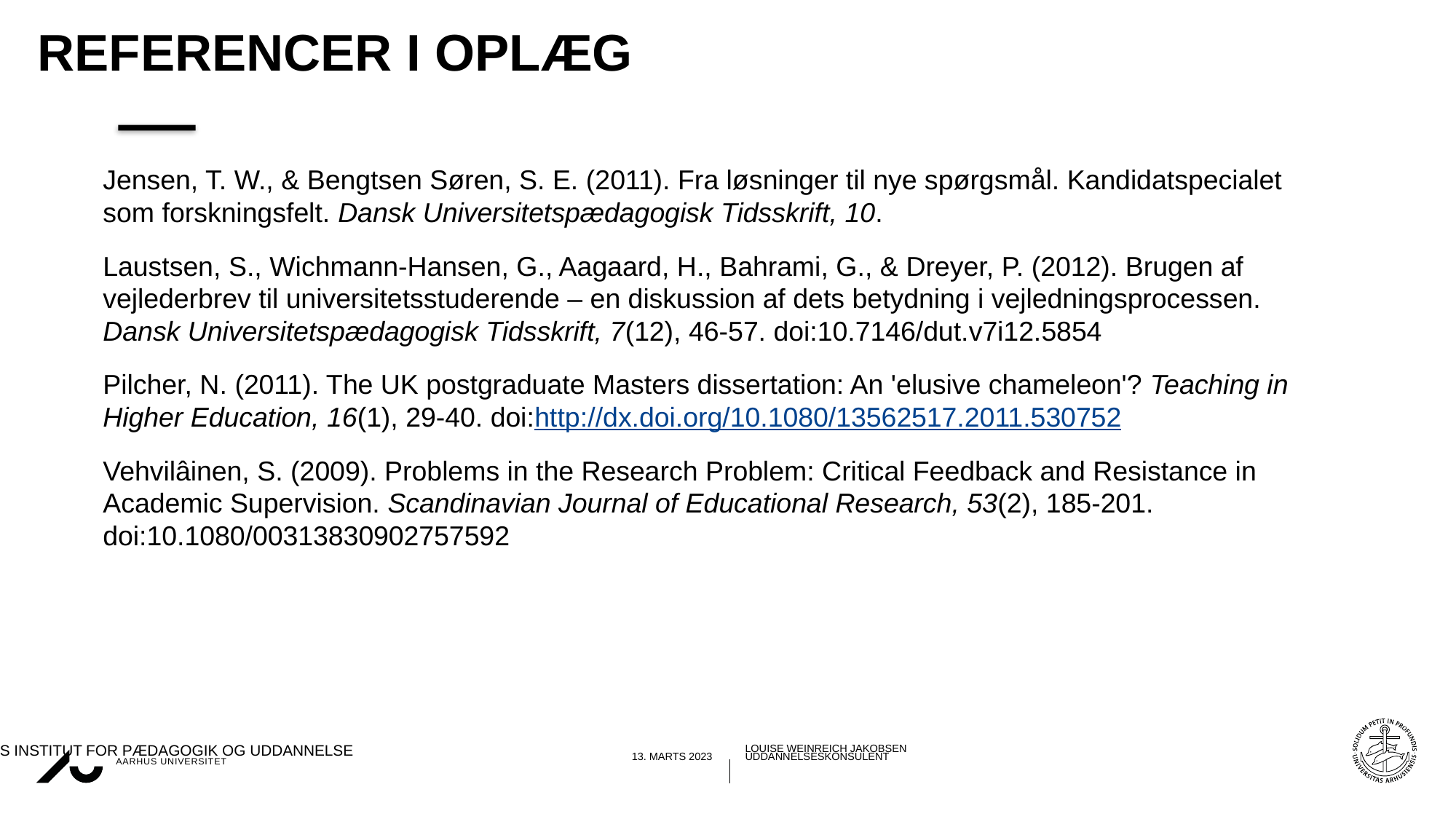

# Referencer i oplæg
Jensen, T. W., & Bengtsen Søren, S. E. (2011). Fra løsninger til nye spørgsmål. Kandidatspecialet som forskningsfelt. Dansk Universitetspædagogisk Tidsskrift, 10.
Laustsen, S., Wichmann-Hansen, G., Aagaard, H., Bahrami, G., & Dreyer, P. (2012). Brugen af vejlederbrev til universitetsstuderende – en diskussion af dets betydning i vejledningsprocessen. Dansk Universitetspædagogisk Tidsskrift, 7(12), 46-57. doi:10.7146/dut.v7i12.5854
Pilcher, N. (2011). The UK postgraduate Masters dissertation: An 'elusive chameleon'? Teaching in Higher Education, 16(1), 29-40. doi:http://dx.doi.org/10.1080/13562517.2011.530752
Vehvilâinen, S. (2009). Problems in the Research Problem: Critical Feedback and Resistance in Academic Supervision. Scandinavian Journal of Educational Research, 53(2), 185-201. doi:10.1080/00313830902757592

23-03-202315-03-2023